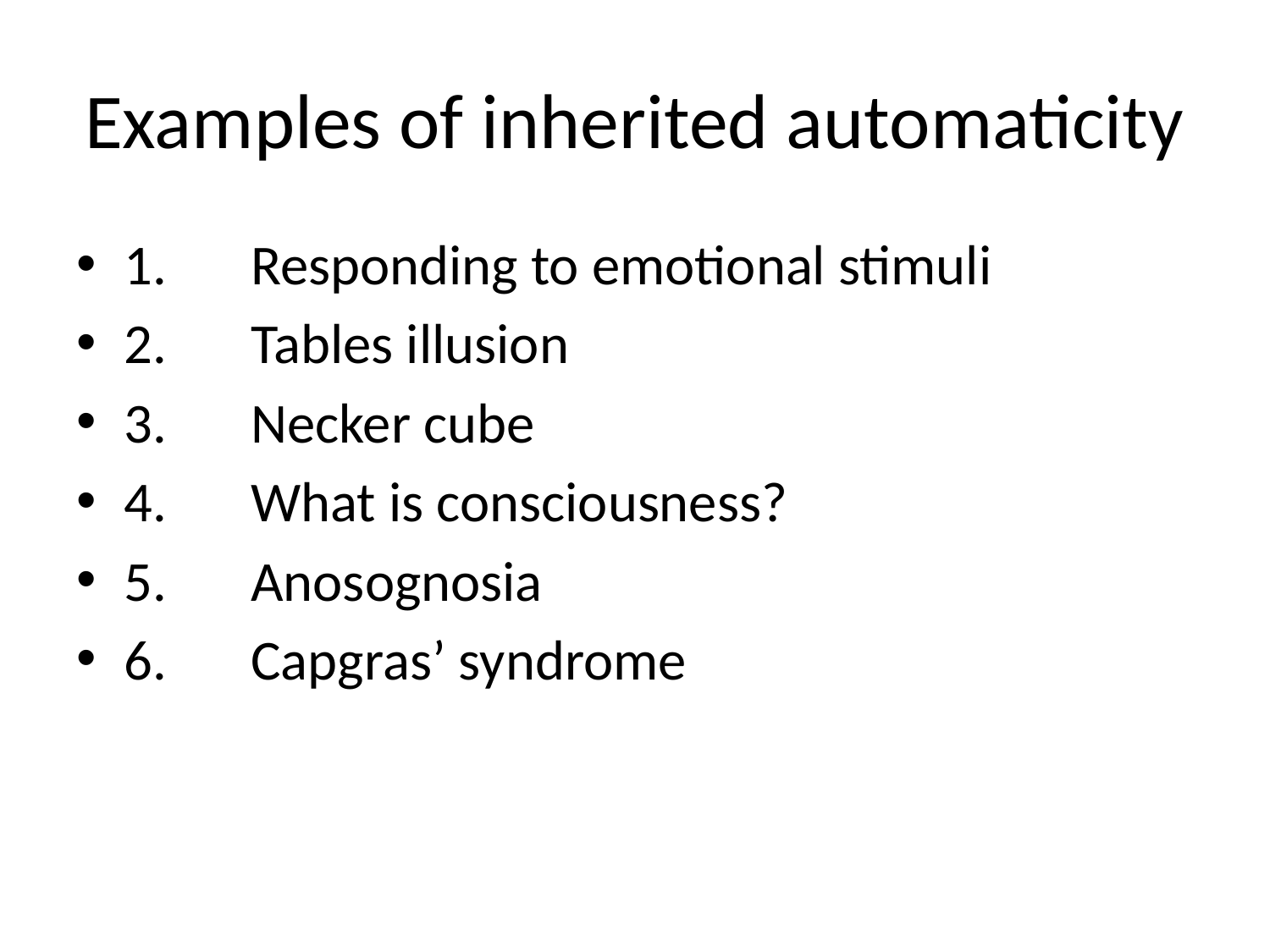

# Examples of inherited automaticity
1.	Responding to emotional stimuli
2.	Tables illusion
3.	Necker cube
4.	What is consciousness?
5.	Anosognosia
6.	Capgras’ syndrome